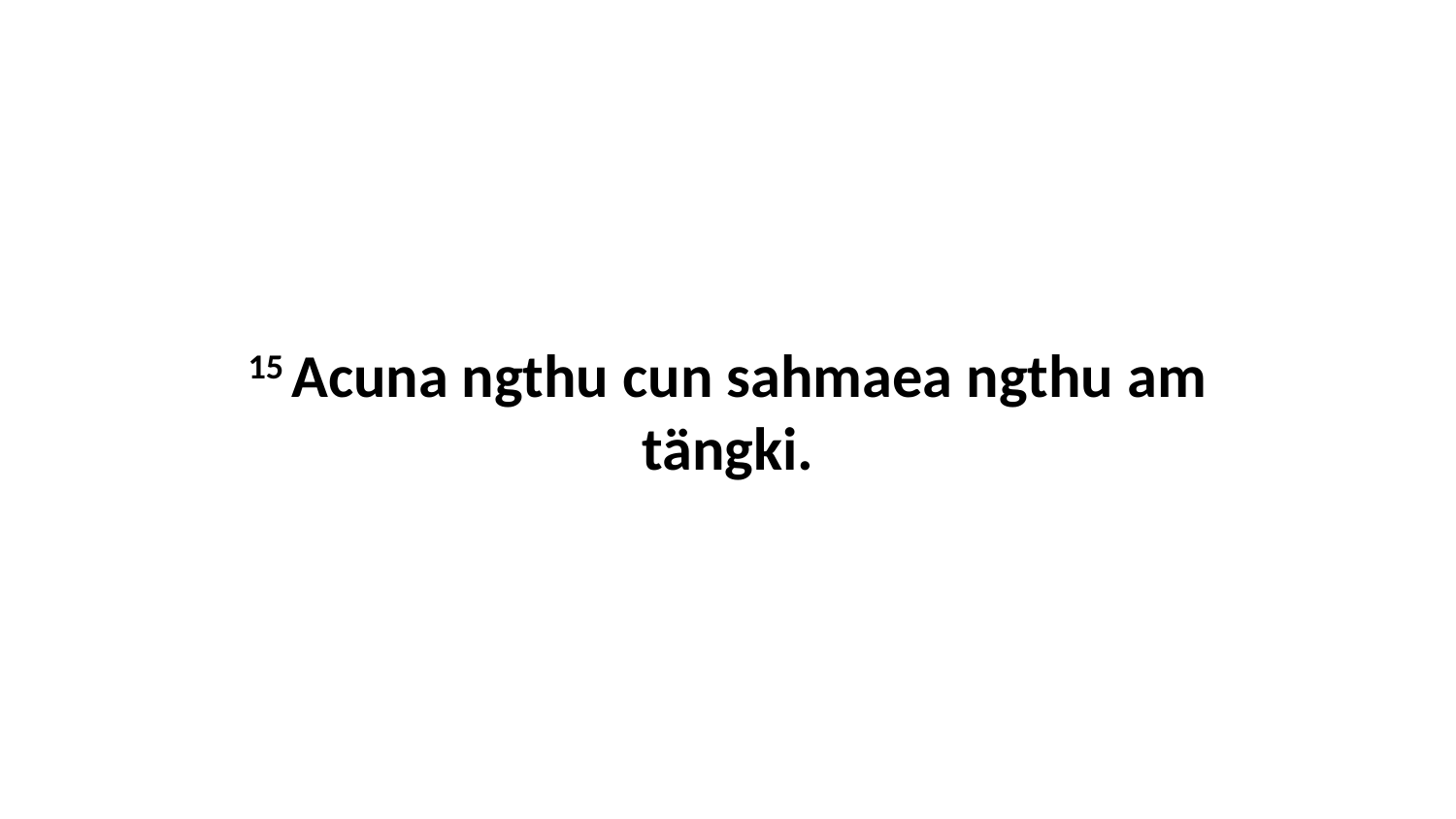

15 Acuna ngthu cun sahmaea ngthu am tängki.